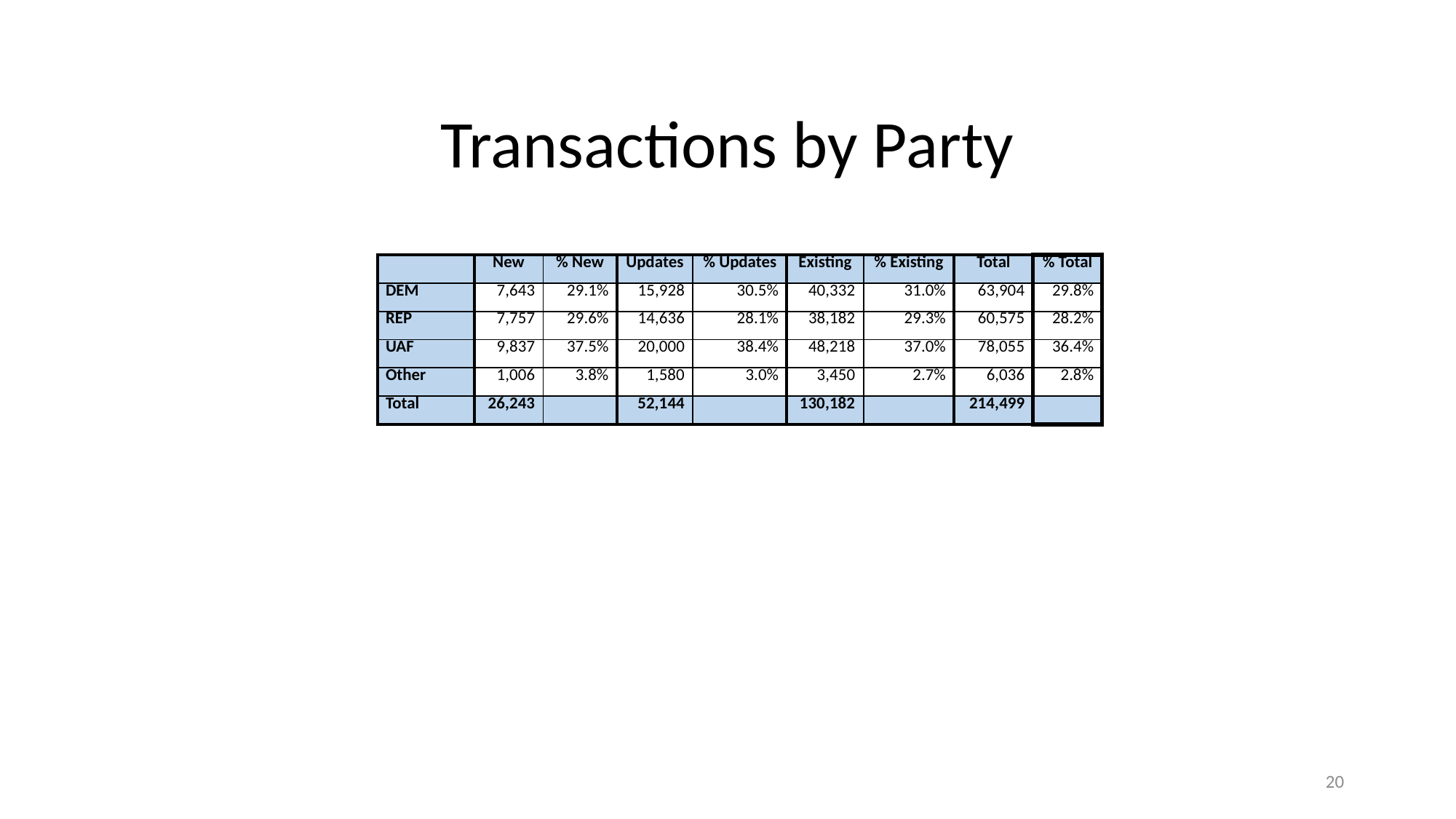

# Transactions by Party
|  | New | % New | Updates | % Updates | Existing | % Existing | Total | % Total |
| --- | --- | --- | --- | --- | --- | --- | --- | --- |
| DEM | 7,643 | 29.1% | 15,928 | 30.5% | 40,332 | 31.0% | 63,904 | 29.8% |
| REP | 7,757 | 29.6% | 14,636 | 28.1% | 38,182 | 29.3% | 60,575 | 28.2% |
| UAF | 9,837 | 37.5% | 20,000 | 38.4% | 48,218 | 37.0% | 78,055 | 36.4% |
| Other | 1,006 | 3.8% | 1,580 | 3.0% | 3,450 | 2.7% | 6,036 | 2.8% |
| Total | 26,243 |  | 52,144 |  | 130,182 |  | 214,499 |  |
20